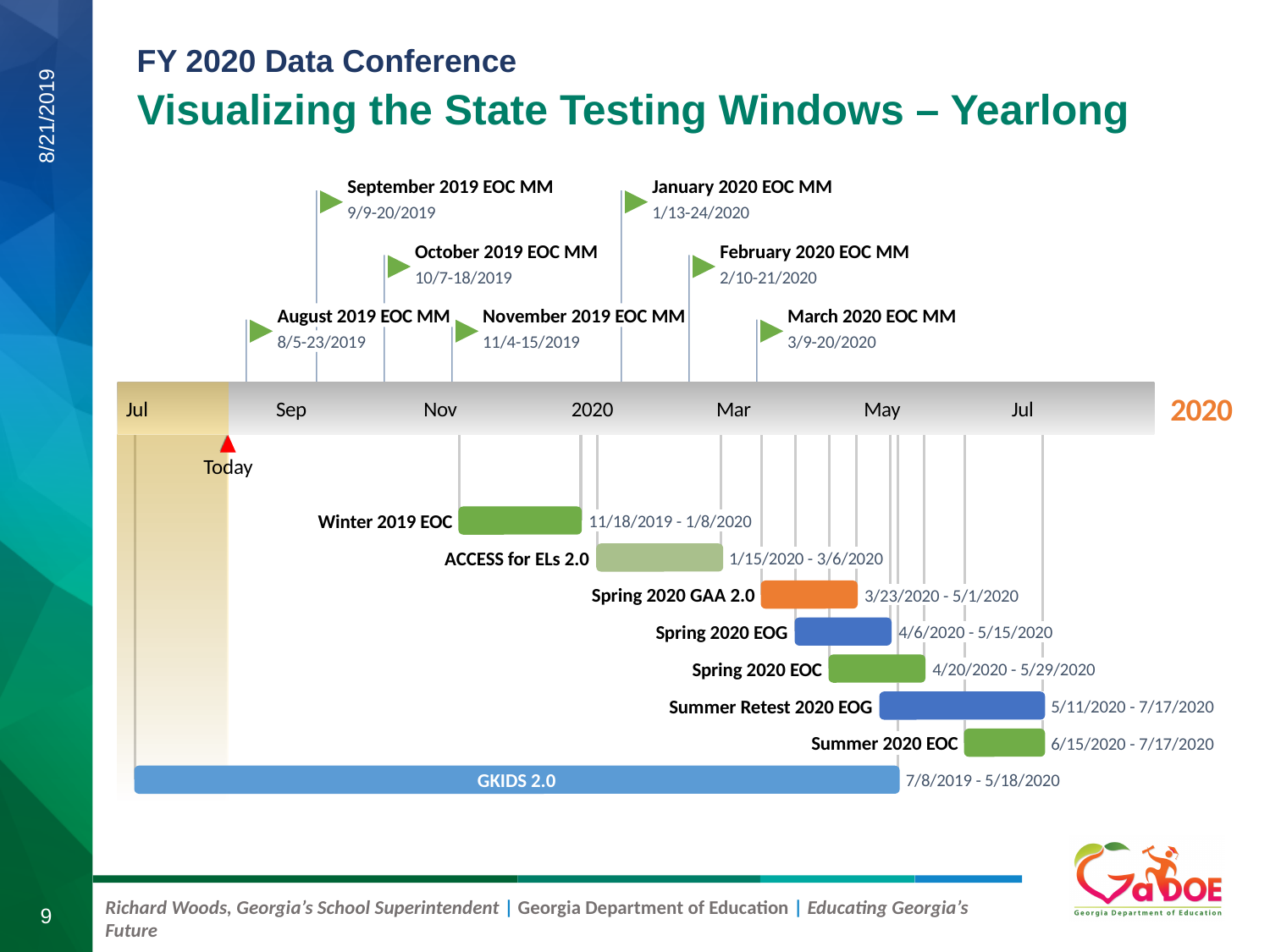

Visualizing the State Testing Windows – Yearlong
8/21/2019
September 2019 EOC MM
January 2020 EOC MM

9/9-20/2019
1/13-24/2020
October 2019 EOC MM
February 2020 EOC MM

10/7-18/2019
2/10-21/2020
August 2019 EOC MM
November 2019 EOC MM
March 2020 EOC MM

11/4-15/2019
3/9-20/2020
8/5-23/2019

2020
Jul
Sep
Nov
2020
Mar
May
Jul

Today

Winter 2019 EOC
11/18/2019 - 1/8/2020

ACCESS for ELs 2.0
1/15/2020 - 3/6/2020

Spring 2020 GAA 2.0
3/23/2020 - 5/1/2020

Spring 2020 EOG
4/6/2020 - 5/15/2020

Spring 2020 EOC
4/20/2020 - 5/29/2020

Summer Retest 2020 EOG
5/11/2020 - 7/17/2020
2019

Summer 2020 EOC
6/15/2020 - 7/17/2020

GKIDS 2.0
7/8/2019 - 5/18/2020
51 days

52 days

9

40 days

40 days

40 days

68 days

33 days

316 days